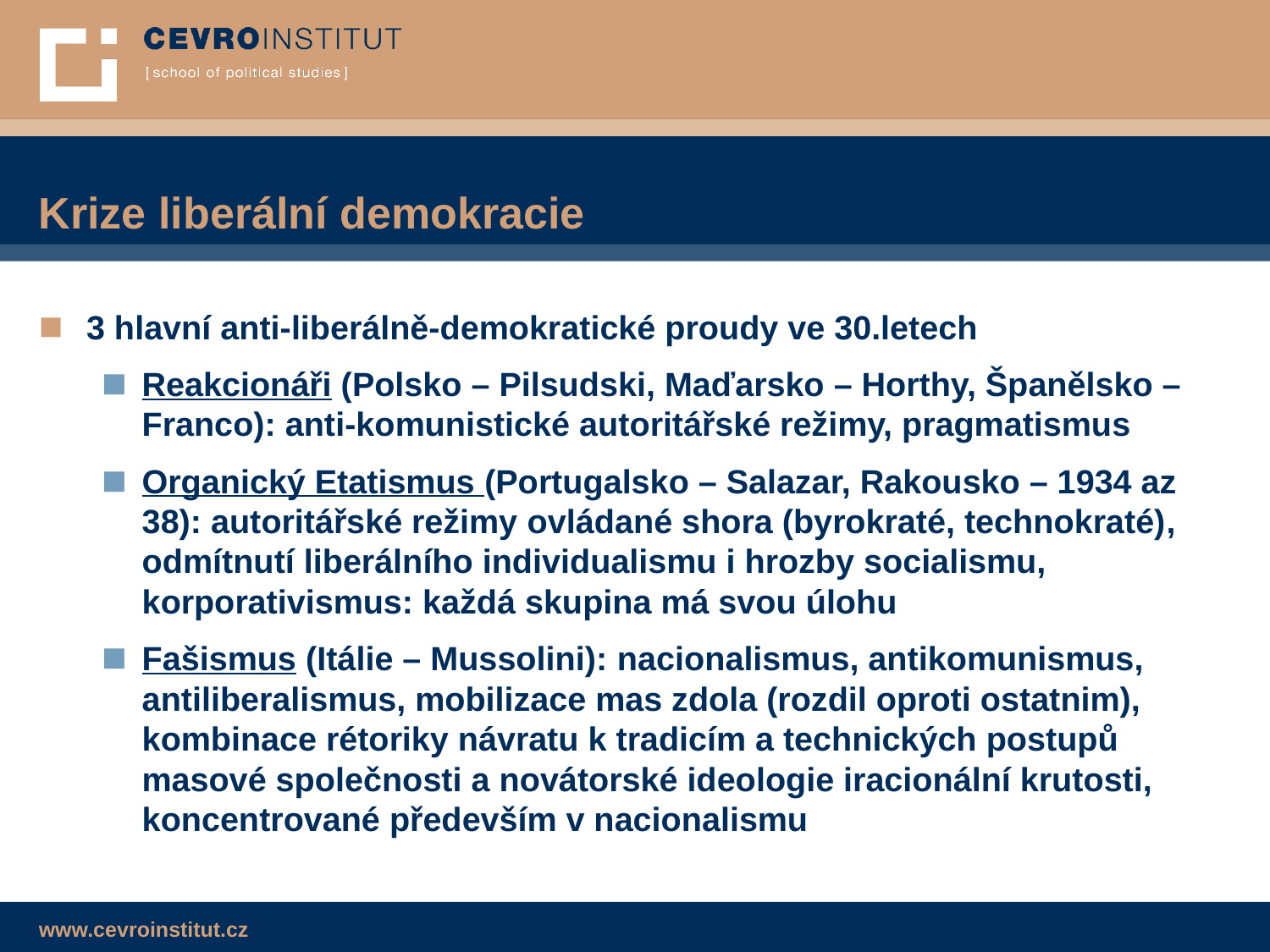

# Krize liberální demokracie
3 hlavní anti-liberálně-demokratické proudy ve 30.letech
Reakcionáři (Polsko – Pilsudski, Maďarsko – Horthy, Španělsko – Franco): anti-komunistické autoritářské režimy, pragmatismus
Organický Etatismus (Portugalsko – Salazar, Rakousko – 1934 az 38): autoritářské režimy ovládané shora (byrokraté, technokraté), odmítnutí liberálního individualismu i hrozby socialismu, korporativismus: každá skupina má svou úlohu
Fašismus (Itálie – Mussolini): nacionalismus, antikomunismus, antiliberalismus, mobilizace mas zdola (rozdil oproti ostatnim), kombinace rétoriky návratu k tradicím a technických postupů masové společnosti a novátorské ideologie iracionální krutosti, koncentrované především v nacionalismu